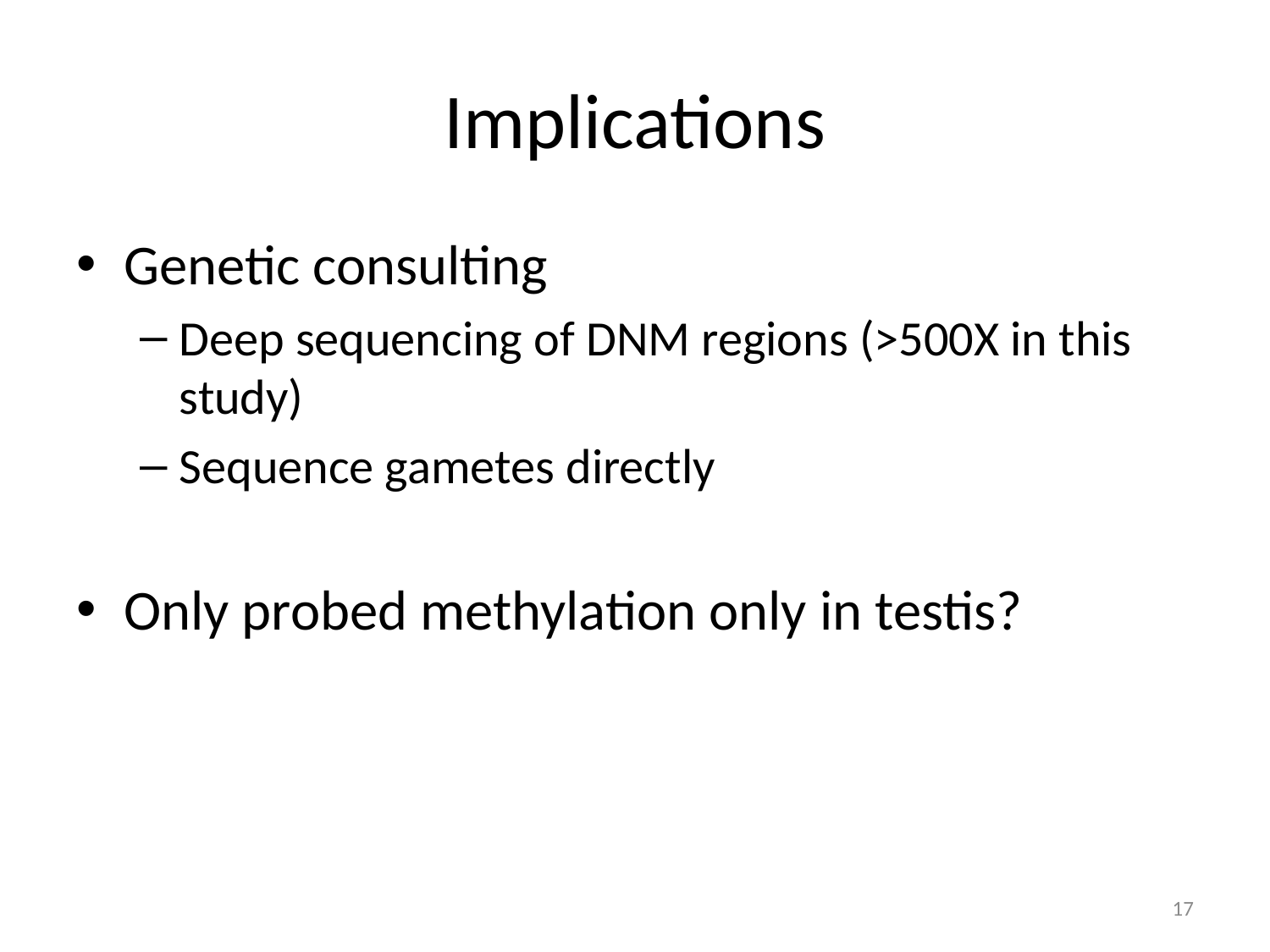

# Implications
Genetic consulting
Deep sequencing of DNM regions (>500X in this study)
Sequence gametes directly

Only probed methylation only in testis?
17